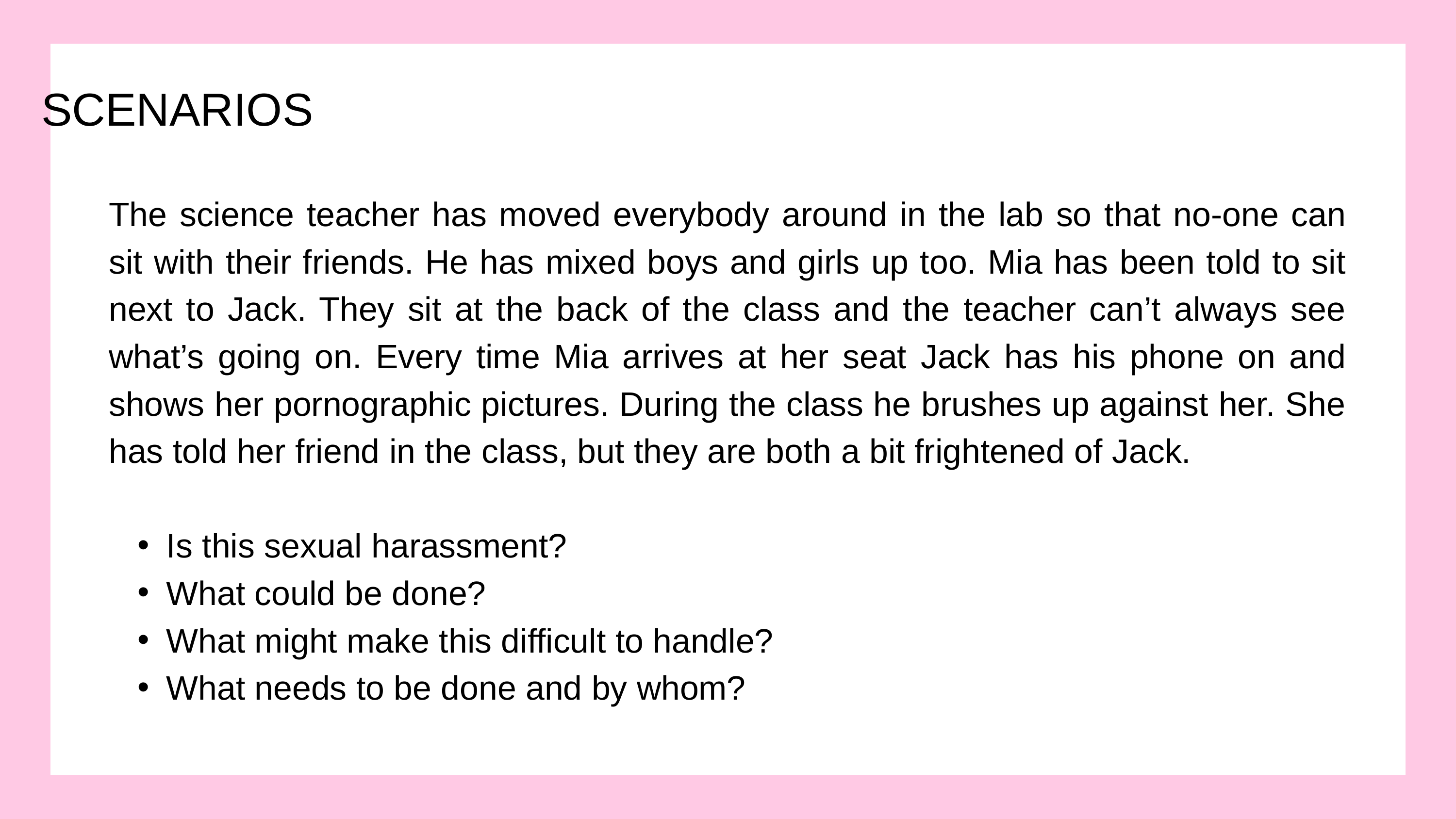

SCENARIOS
The science teacher has moved everybody around in the lab so that no-one can sit with their friends. He has mixed boys and girls up too. Mia has been told to sit next to Jack. They sit at the back of the class and the teacher can’t always see what’s going on. Every time Mia arrives at her seat Jack has his phone on and shows her pornographic pictures. During the class he brushes up against her. She has told her friend in the class, but they are both a bit frightened of Jack.

Is this sexual harassment?
What could be done?
What might make this difficult to handle?
What needs to be done and by whom?